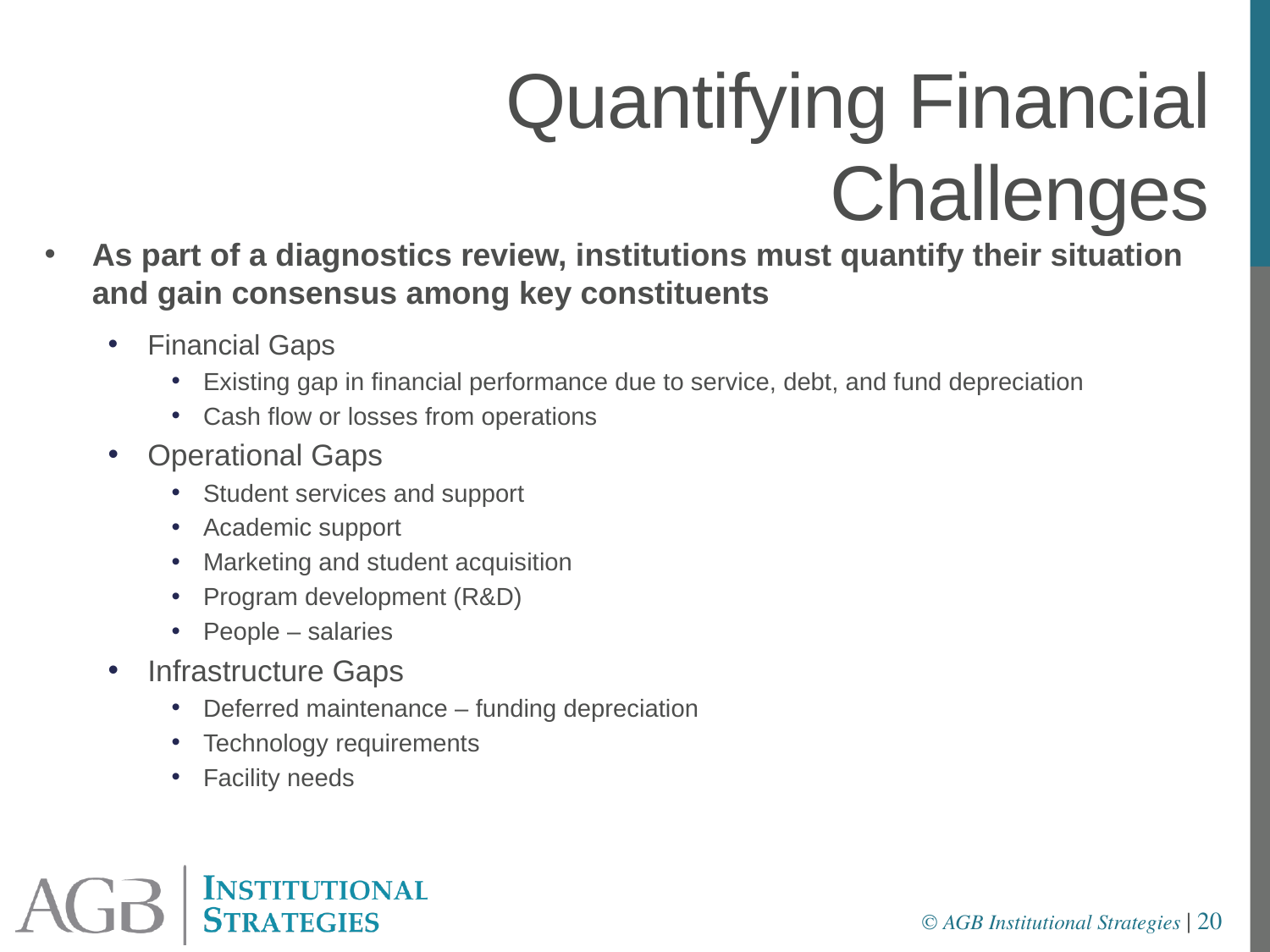

Quantifying Financial Challenges
As part of a diagnostics review, institutions must quantify their situation and gain consensus among key constituents
Financial Gaps
Existing gap in financial performance due to service, debt, and fund depreciation
Cash flow or losses from operations
Operational Gaps
Student services and support
Academic support
Marketing and student acquisition
Program development (R&D)
People – salaries
Infrastructure Gaps
Deferred maintenance – funding depreciation
Technology requirements
Facility needs
© AGB Institutional Strategies | 20